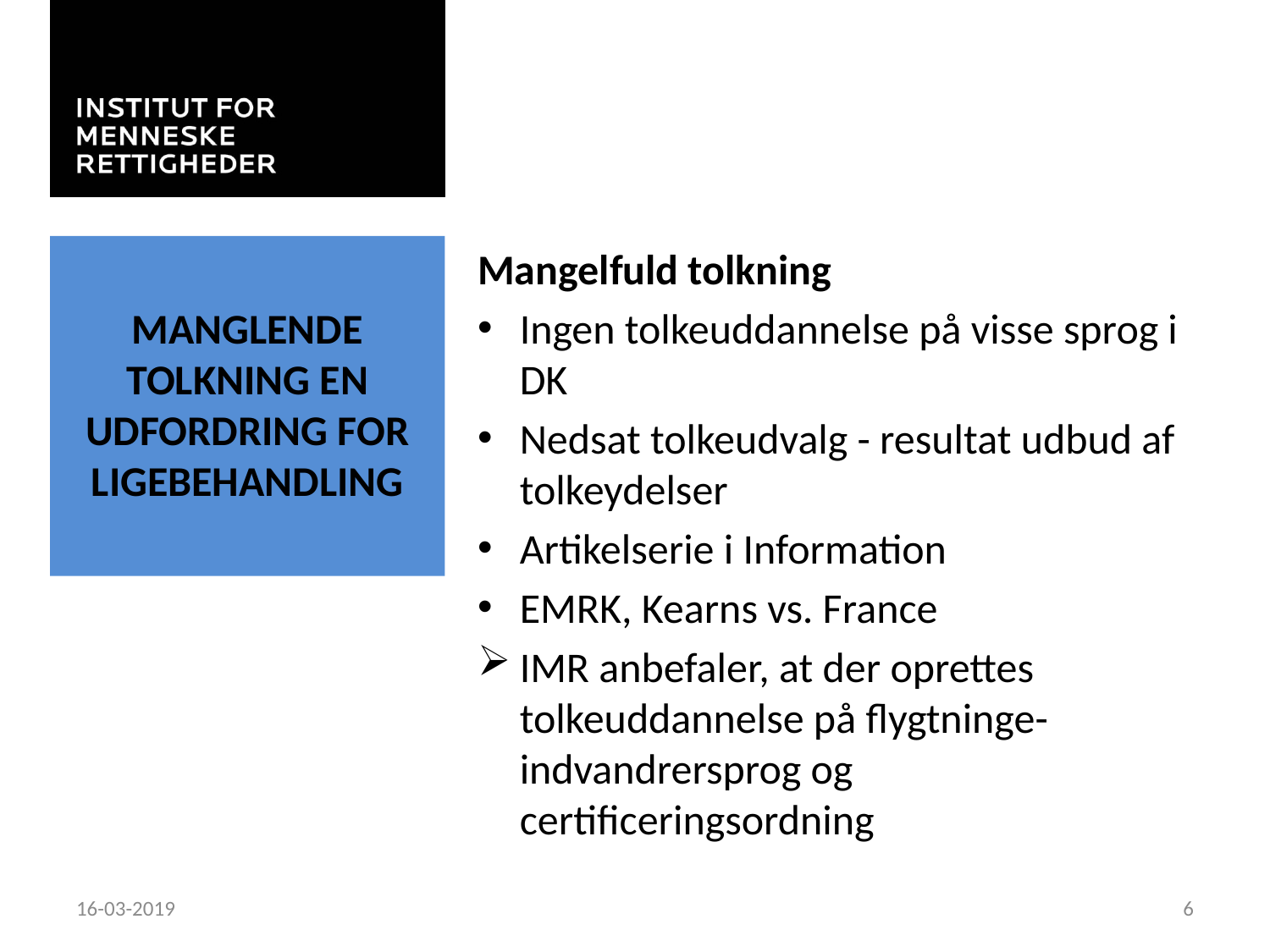

# Manglende tolkning en udfordring for ligebehandling
Mangelfuld tolkning
Ingen tolkeuddannelse på visse sprog i DK
Nedsat tolkeudvalg - resultat udbud af tolkeydelser
Artikelserie i Information
EMRK, Kearns vs. France
IMR anbefaler, at der oprettes tolkeuddannelse på flygtninge- indvandrersprog og certificeringsordning

16-03-2019

6